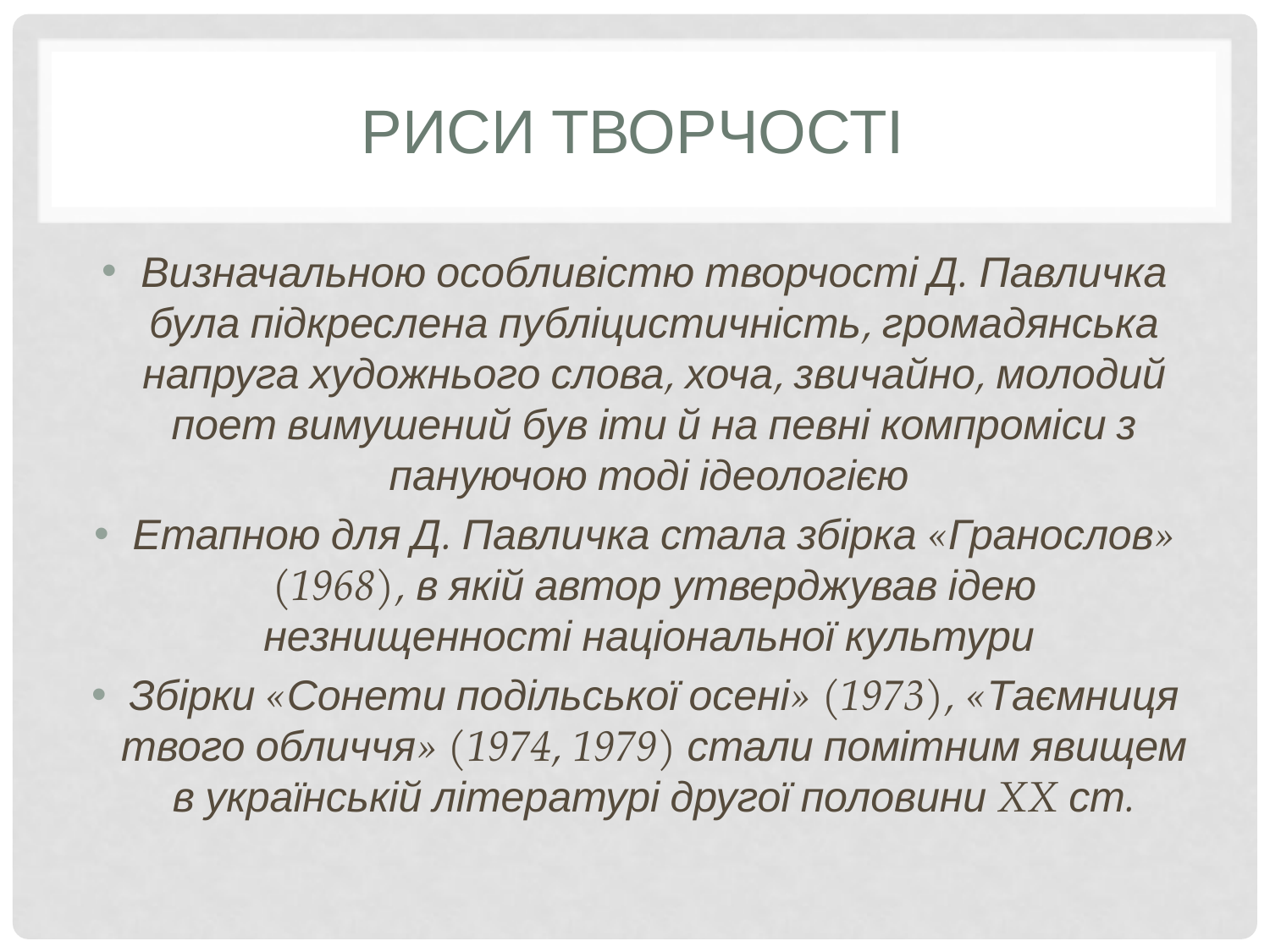

# Риси творчості
Визначальною особливістю творчості Д. Павличка була підкреслена публіцистичність, громадянська напруга художнього слова, хоча, звичайно, молодий поет вимушений був іти й на певні компроміси з пануючою тоді ідеологією
Етапною для Д. Павличка стала збірка «Гранослов» (1968), в якій автор утверджував ідею незнищенності національної культури
Збірки «Сонети подільської осені» (1973), «Таємниця твого обличчя» (1974, 1979) стали помітним явищем в українській літературі другої половини XX ст.